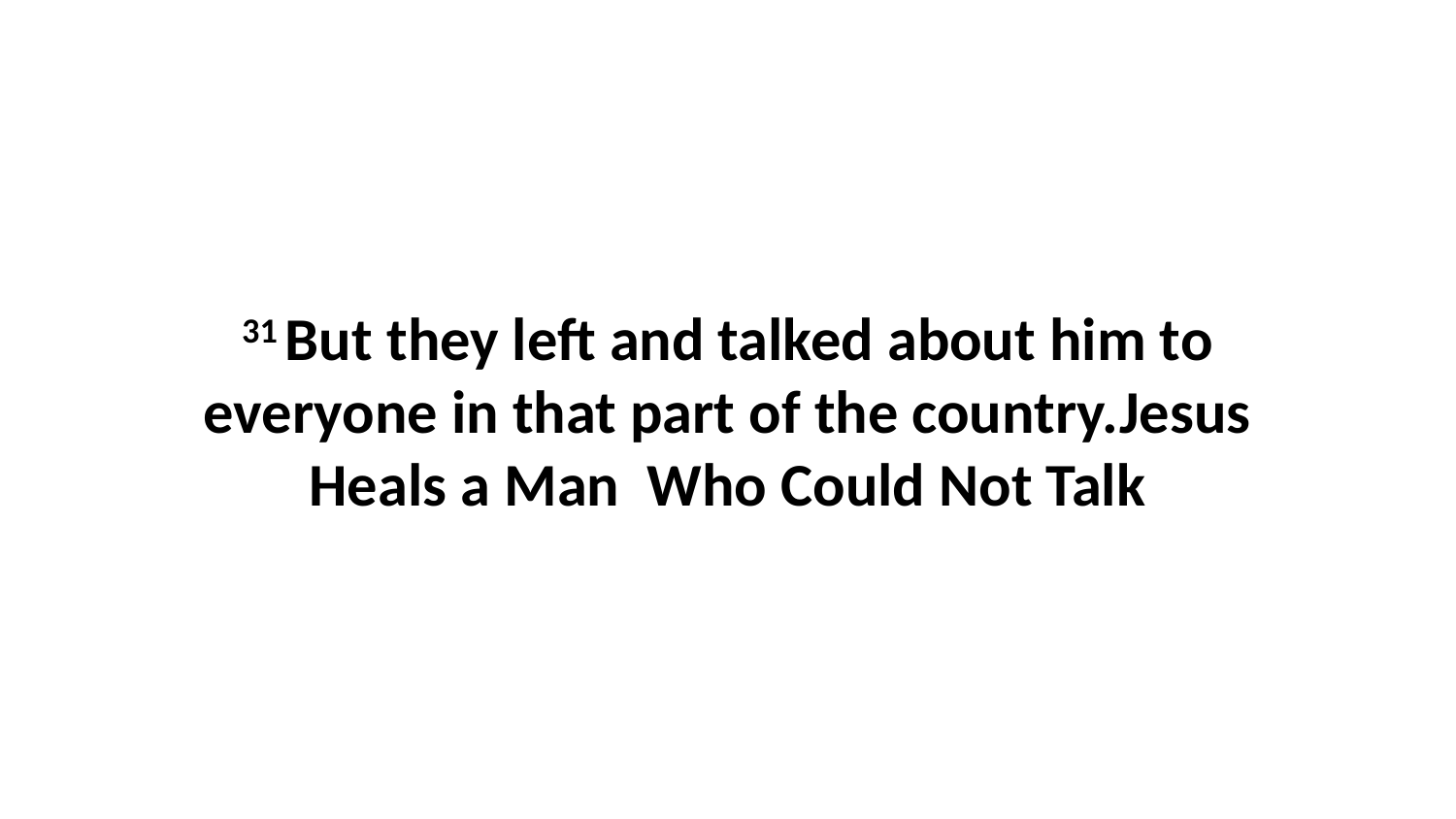

31 But they left and talked about him to everyone in that part of the country.Jesus Heals a Man  Who Could Not Talk